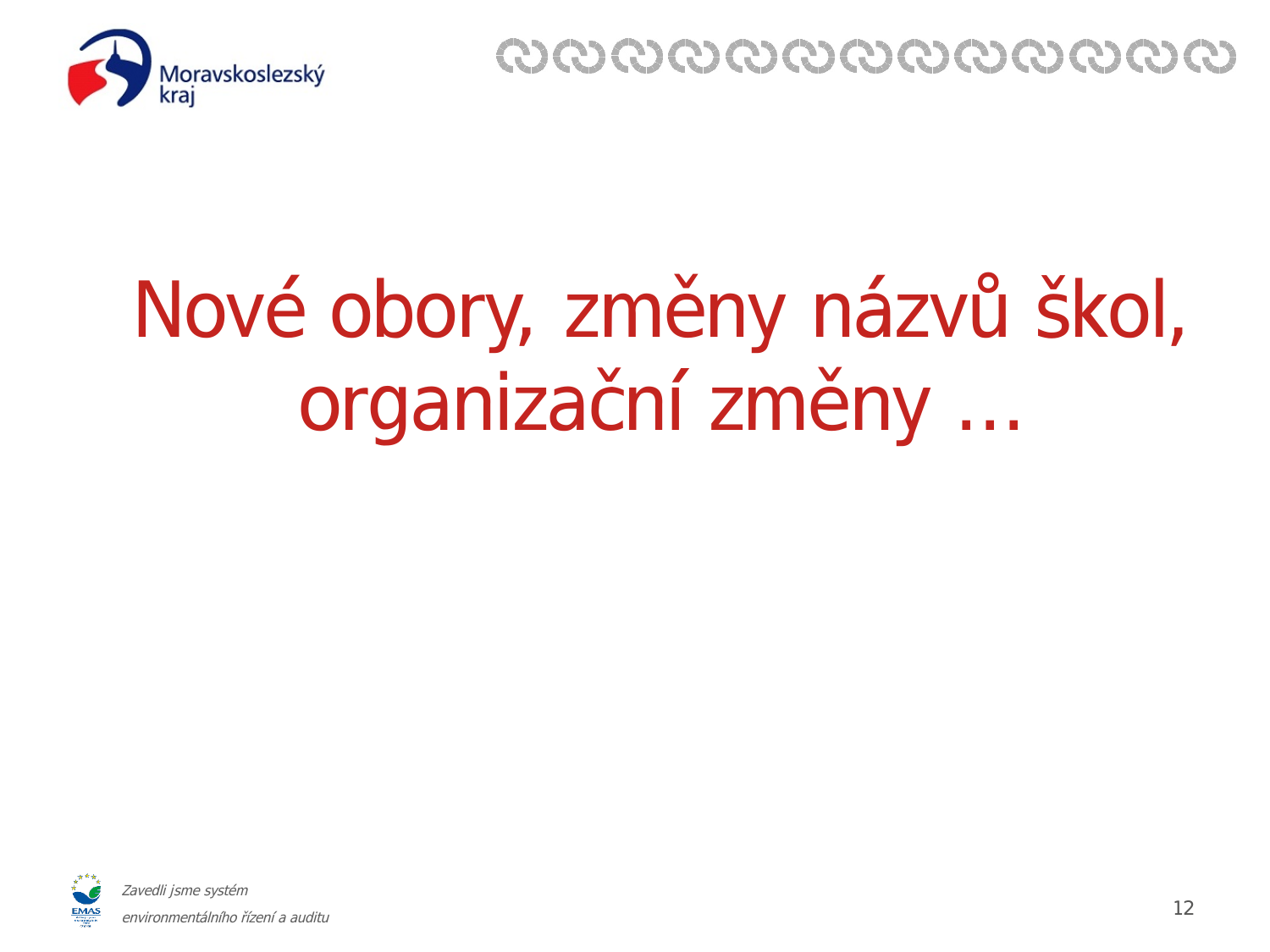

# Nové obory, změny názvů škol, organizační změny ...
12